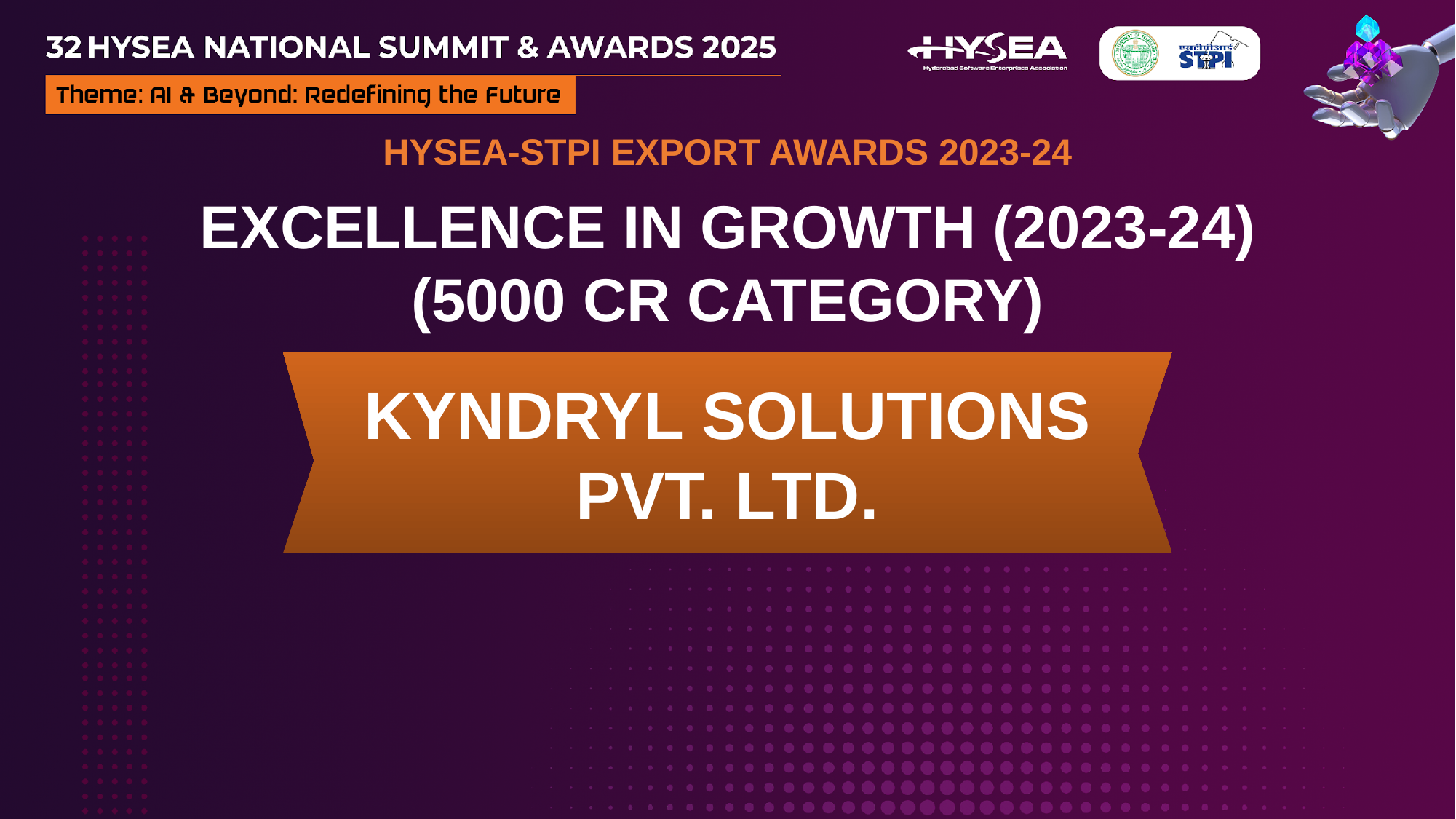

HYSEA-STPI EXPORT AWARDS 2023-24
EXCELLENCE IN GROWTH (2023-24)
(5000 CR CATEGORY)
KYNDRYL SOLUTIONS PVT. LTD.